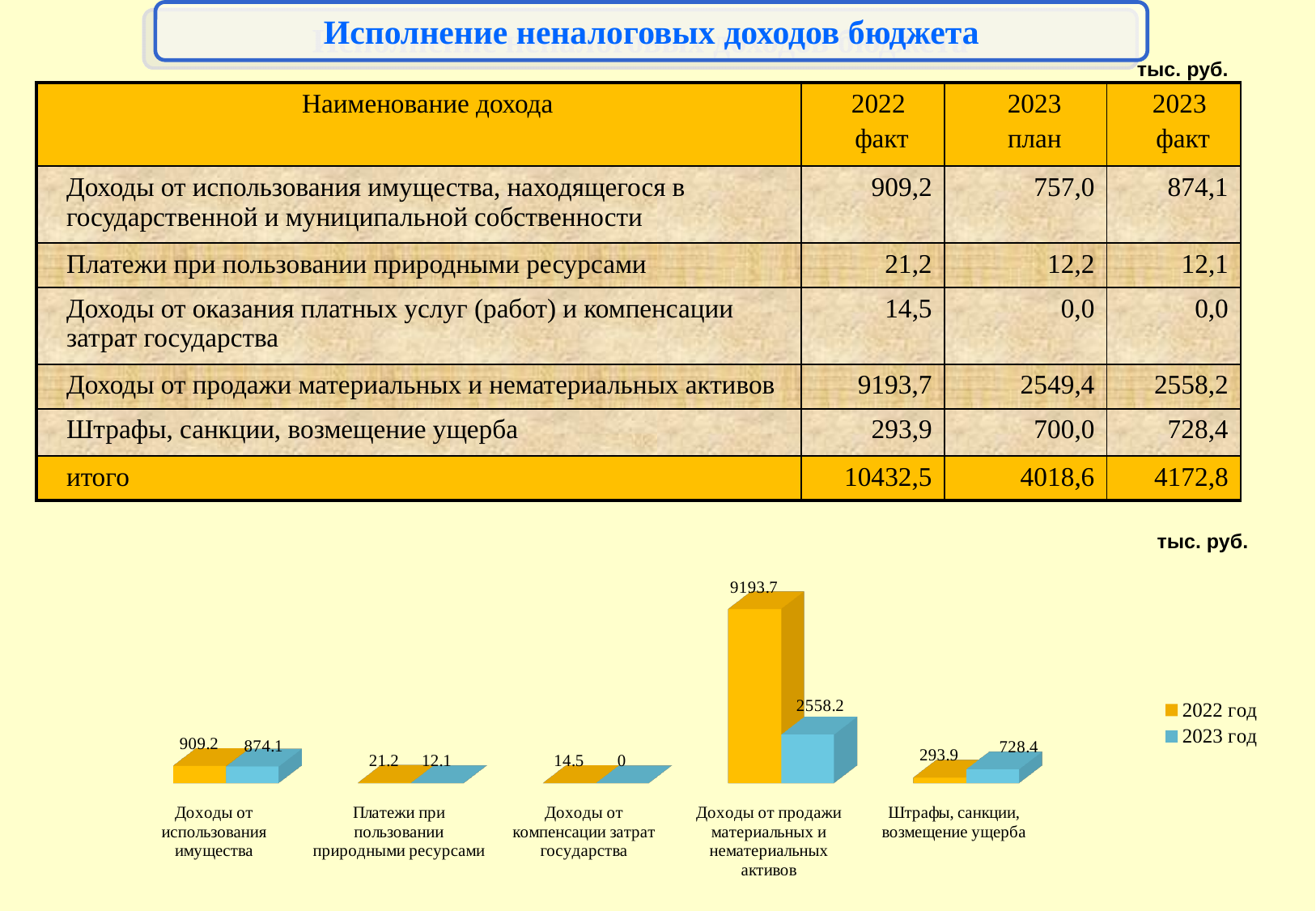

Исполнение неналоговых доходов бюджета
тыс. руб.
| Наименование дохода | 2022 факт | 2023 план | 2023 факт |
| --- | --- | --- | --- |
| Доходы от использования имущества, находящегося в государственной и муниципальной собственности | 909,2 | 757,0 | 874,1 |
| Платежи при пользовании природными ресурсами | 21,2 | 12,2 | 12,1 |
| Доходы от оказания платных услуг (работ) и компенсации затрат государства | 14,5 | 0,0 | 0,0 |
| Доходы от продажи материальных и нематериальных активов | 9193,7 | 2549,4 | 2558,2 |
| Штрафы, санкции, возмещение ущерба | 293,9 | 700,0 | 728,4 |
| итого | 10432,5 | 4018,6 | 4172,8 |
тыс. руб.

[unsupported chart]